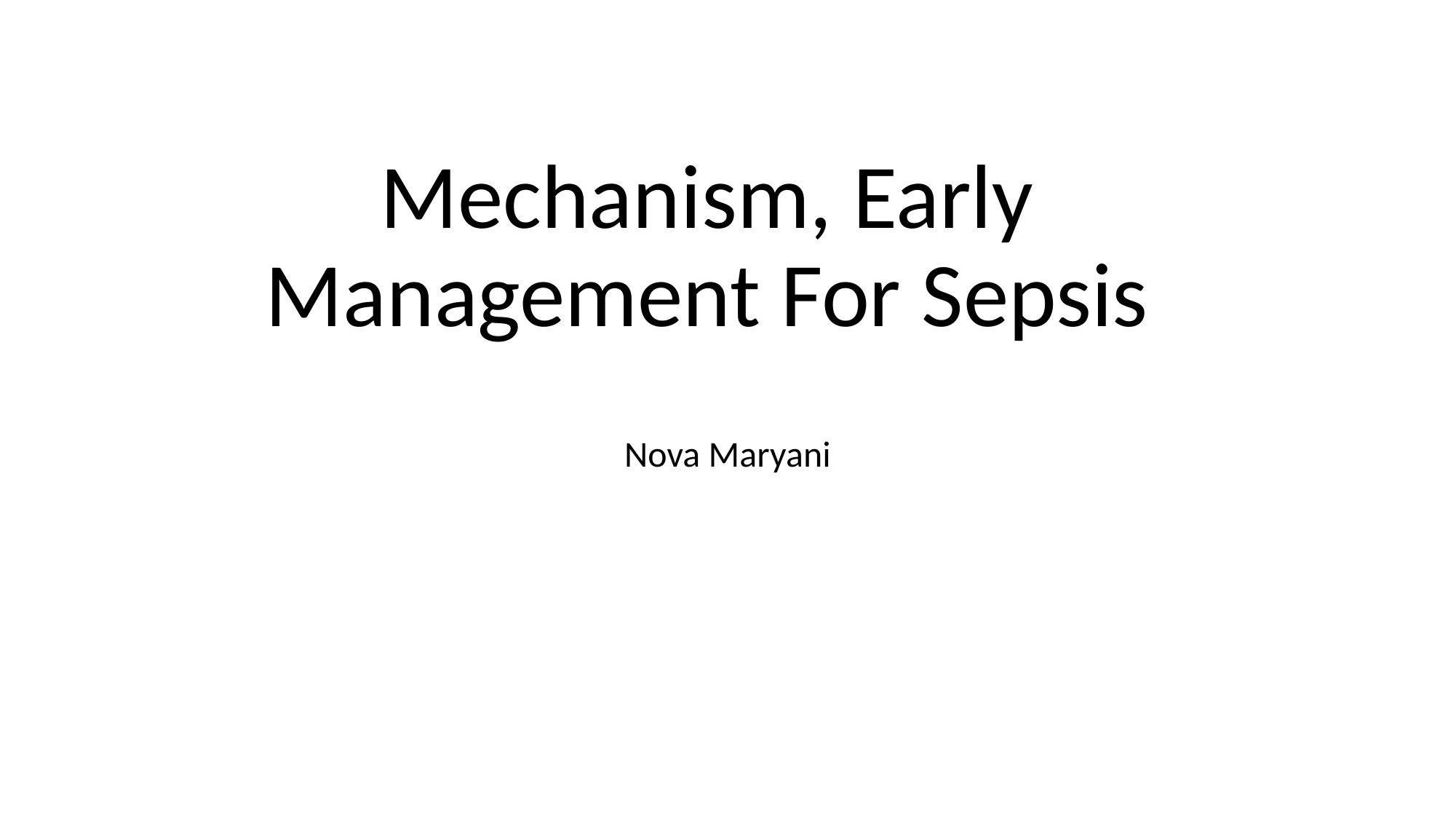

# Mechanism, Early Management For Sepsis
Nova Maryani